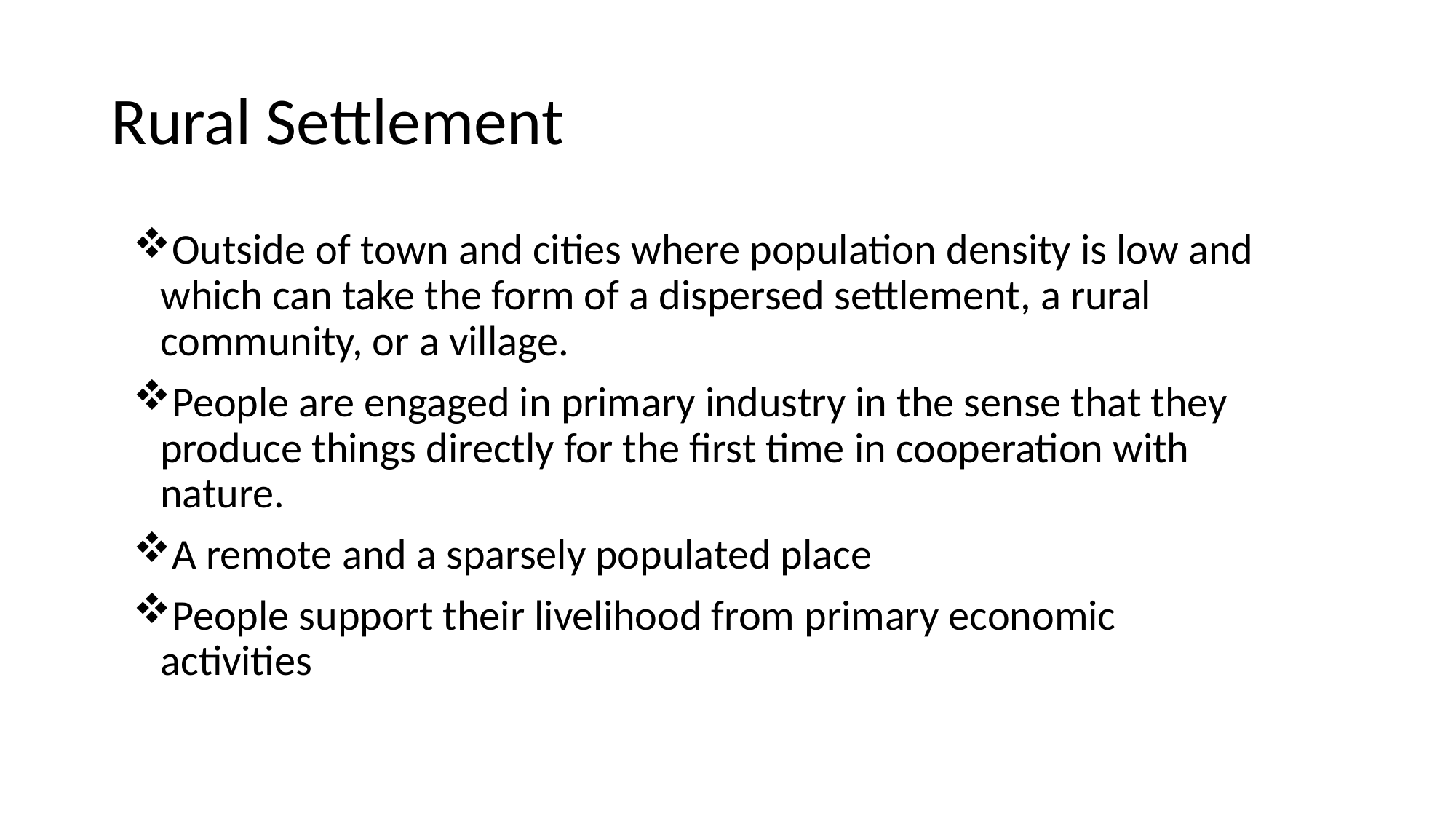

# Rural Settlement
Outside of town and cities where population density is low and which can take the form of a dispersed settlement, a rural community, or a village.
People are engaged in primary industry in the sense that they produce things directly for the first time in cooperation with nature.
A remote and a sparsely populated place
People support their livelihood from primary economic activities